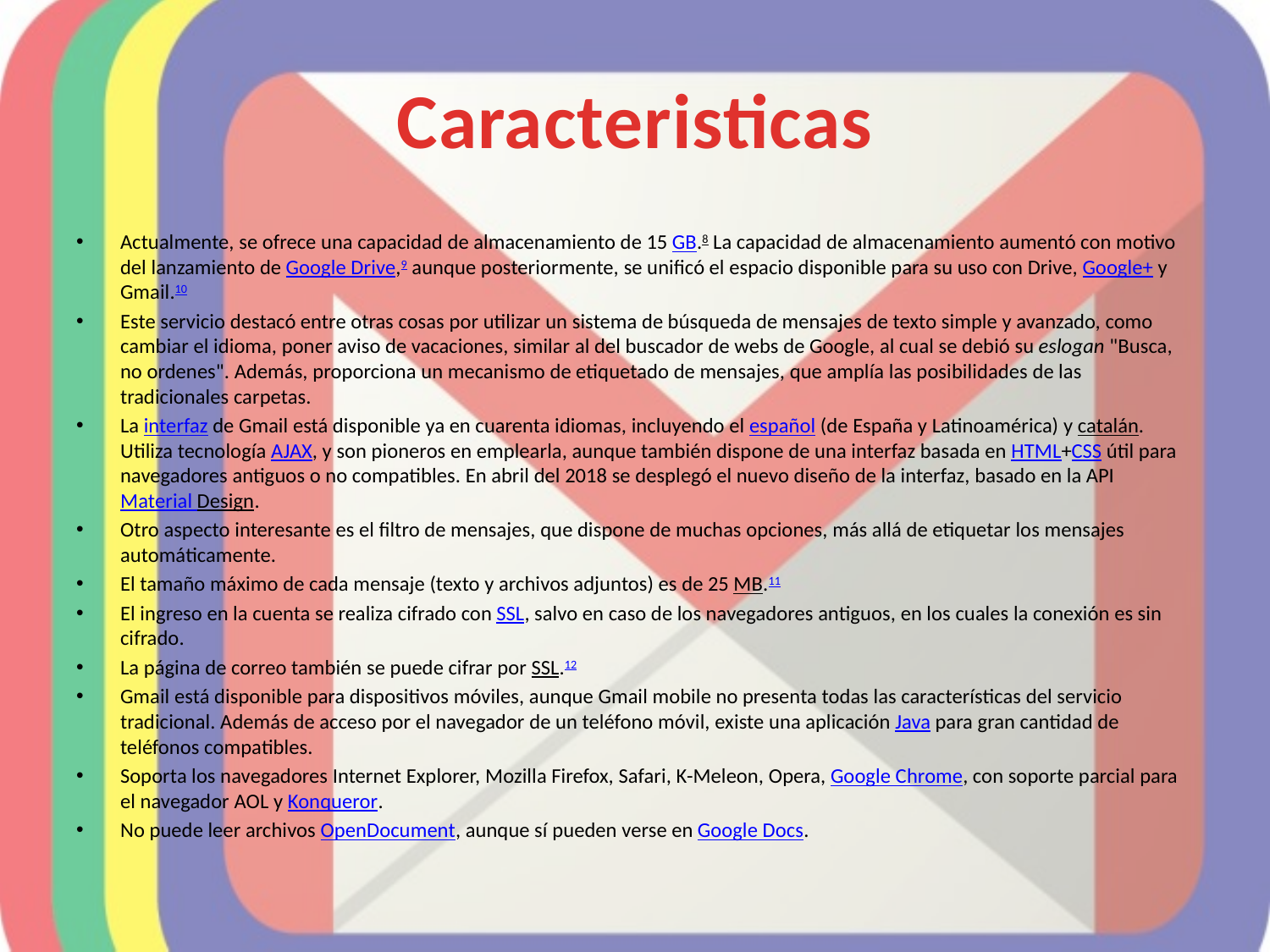

# Caracteristicas
Actualmente, se ofrece una capacidad de almacenamiento de 15 GB.8​ La capacidad de almacenamiento aumentó con motivo del lanzamiento de Google Drive,9​ aunque posteriormente, se unificó el espacio disponible para su uso con Drive, Google+ y Gmail.10​
Este servicio destacó entre otras cosas por utilizar un sistema de búsqueda de mensajes de texto simple y avanzado, como cambiar el idioma, poner aviso de vacaciones, similar al del buscador de webs de Google, al cual se debió su eslogan "Busca, no ordenes". Además, proporciona un mecanismo de etiquetado de mensajes, que amplía las posibilidades de las tradicionales carpetas.
La interfaz de Gmail está disponible ya en cuarenta idiomas, incluyendo el español (de España y Latinoamérica) y catalán. Utiliza tecnología AJAX, y son pioneros en emplearla, aunque también dispone de una interfaz basada en HTML+CSS útil para navegadores antiguos o no compatibles. En abril del 2018 se desplegó el nuevo diseño de la interfaz, basado en la API Material Design.
Otro aspecto interesante es el filtro de mensajes, que dispone de muchas opciones, más allá de etiquetar los mensajes automáticamente.
El tamaño máximo de cada mensaje (texto y archivos adjuntos) es de 25 MB.11​
El ingreso en la cuenta se realiza cifrado con SSL, salvo en caso de los navegadores antiguos, en los cuales la conexión es sin cifrado.
La página de correo también se puede cifrar por SSL.12​
Gmail está disponible para dispositivos móviles, aunque Gmail mobile no presenta todas las características del servicio tradicional. Además de acceso por el navegador de un teléfono móvil, existe una aplicación Java para gran cantidad de teléfonos compatibles.
Soporta los navegadores Internet Explorer, Mozilla Firefox, Safari, K-Meleon, Opera, Google Chrome, con soporte parcial para el navegador AOL y Konqueror.
No puede leer archivos OpenDocument, aunque sí pueden verse en Google Docs.